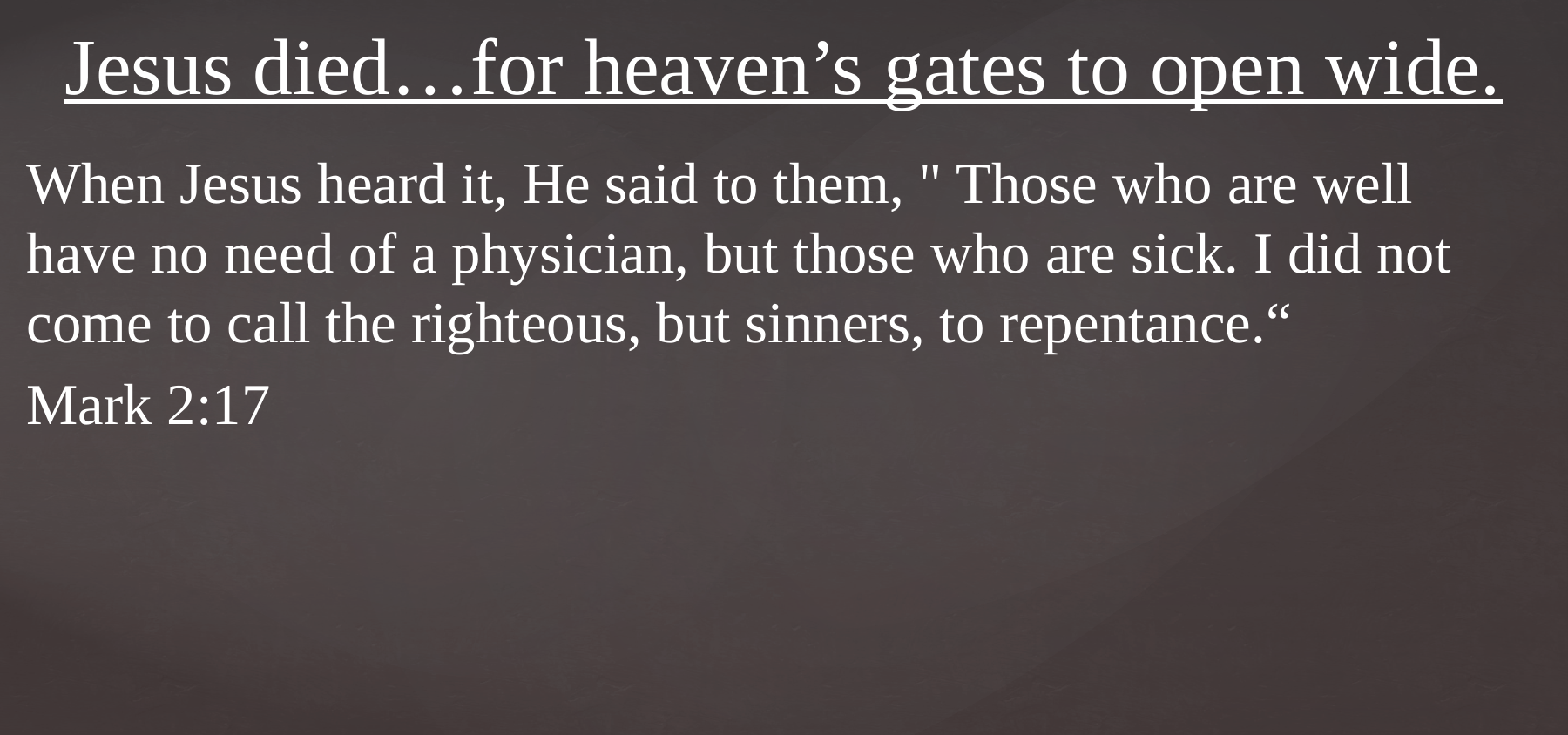

# Jesus died…for heaven’s gates to open wide.
When Jesus heard it, He said to them, " Those who are well have no need of a physician, but those who are sick. I did not come to call the righteous, but sinners, to repentance.“
Mark 2:17